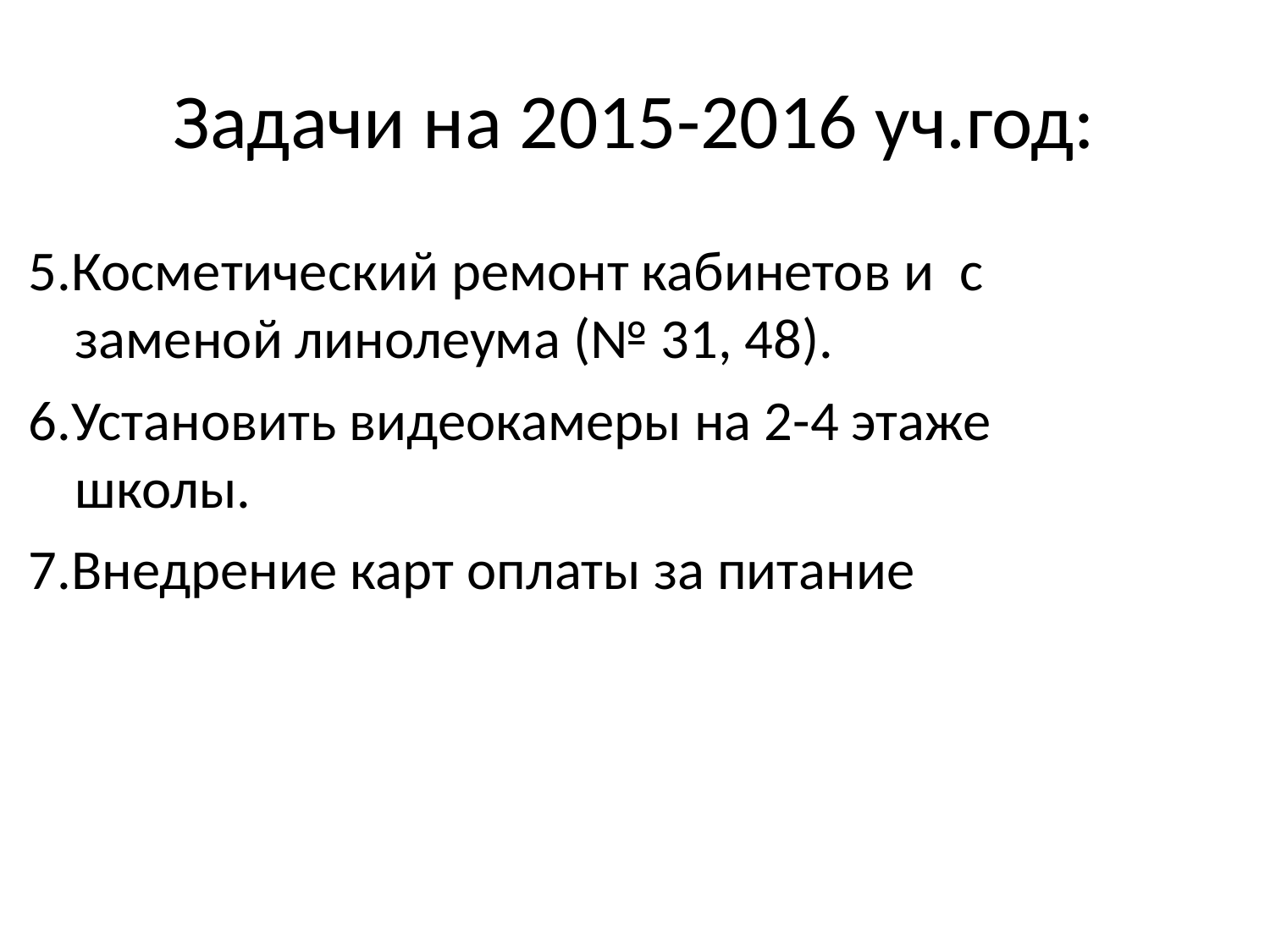

Задачи на 2015-2016 уч.год:
5.Косметический ремонт кабинетов и  с заменой линолеума (№ 31, 48).
6.Установить видеокамеры на 2-4 этаже школы.
7.Внедрение карт оплаты за питание